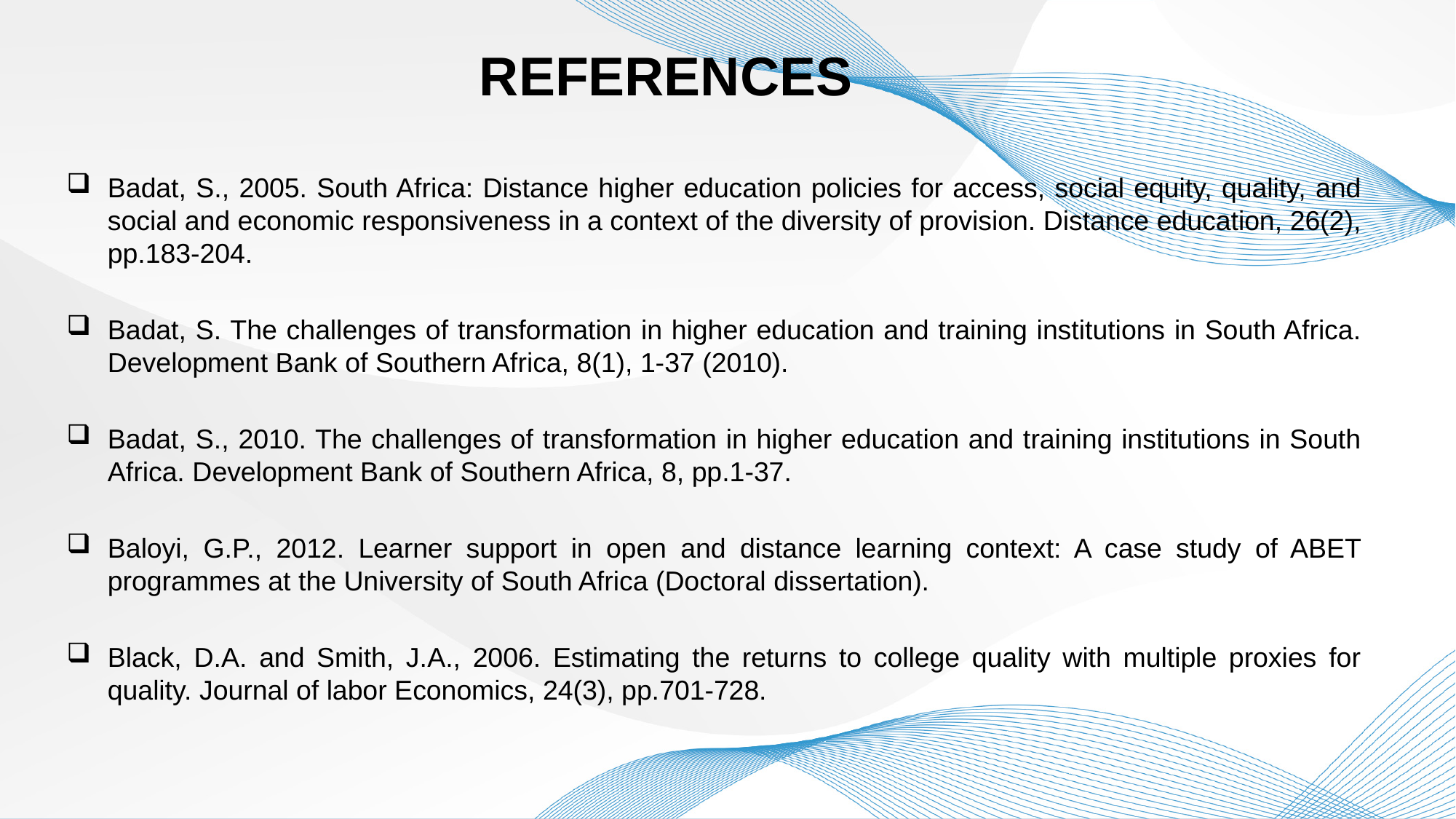

REFERENCES
Badat, S., 2005. South Africa: Distance higher education policies for access, social equity, quality, and social and economic responsiveness in a context of the diversity of provision. Distance education, 26(2), pp.183-204.

Badat, S. The challenges of transformation in higher education and training institutions in South Africa. Development Bank of Southern Africa, 8(1), 1-37 (2010).

Badat, S., 2010. The challenges of transformation in higher education and training institutions in South Africa. Development Bank of Southern Africa, 8, pp.1-37.

Baloyi, G.P., 2012. Learner support in open and distance learning context: A case study of ABET programmes at the University of South Africa (Doctoral dissertation).

Black, D.A. and Smith, J.A., 2006. Estimating the returns to college quality with multiple proxies for quality. Journal of labor Economics, 24(3), pp.701-728.